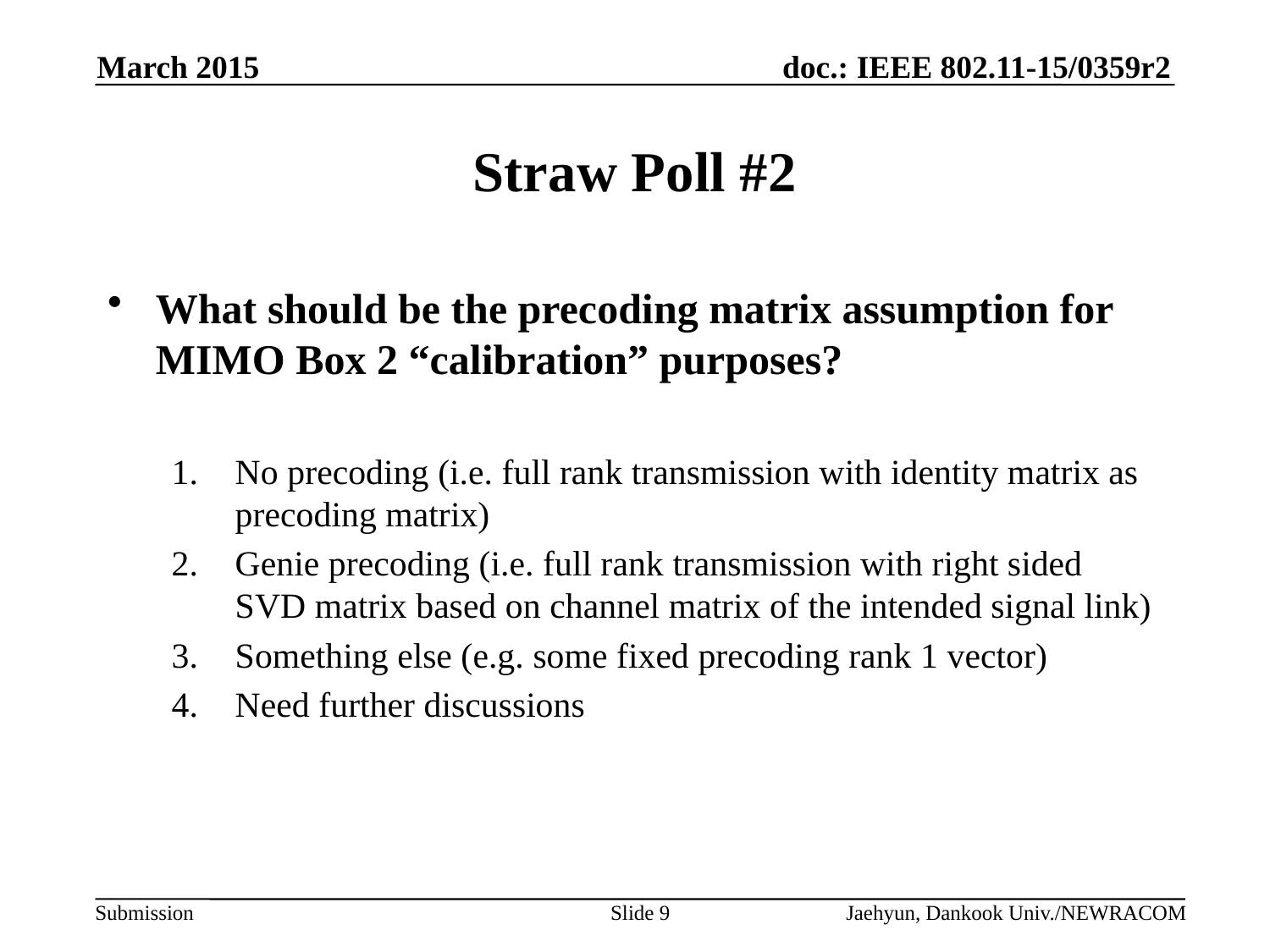

March 2015
# Straw Poll #2
What should be the precoding matrix assumption for MIMO Box 2 “calibration” purposes?

No precoding (i.e. full rank transmission with identity matrix as precoding matrix)
Genie precoding (i.e. full rank transmission with right sided SVD matrix based on channel matrix of the intended signal link)
Something else (e.g. some fixed precoding rank 1 vector)
Need further discussions
Slide 9
Jaehyun, Dankook Univ./NEWRACOM